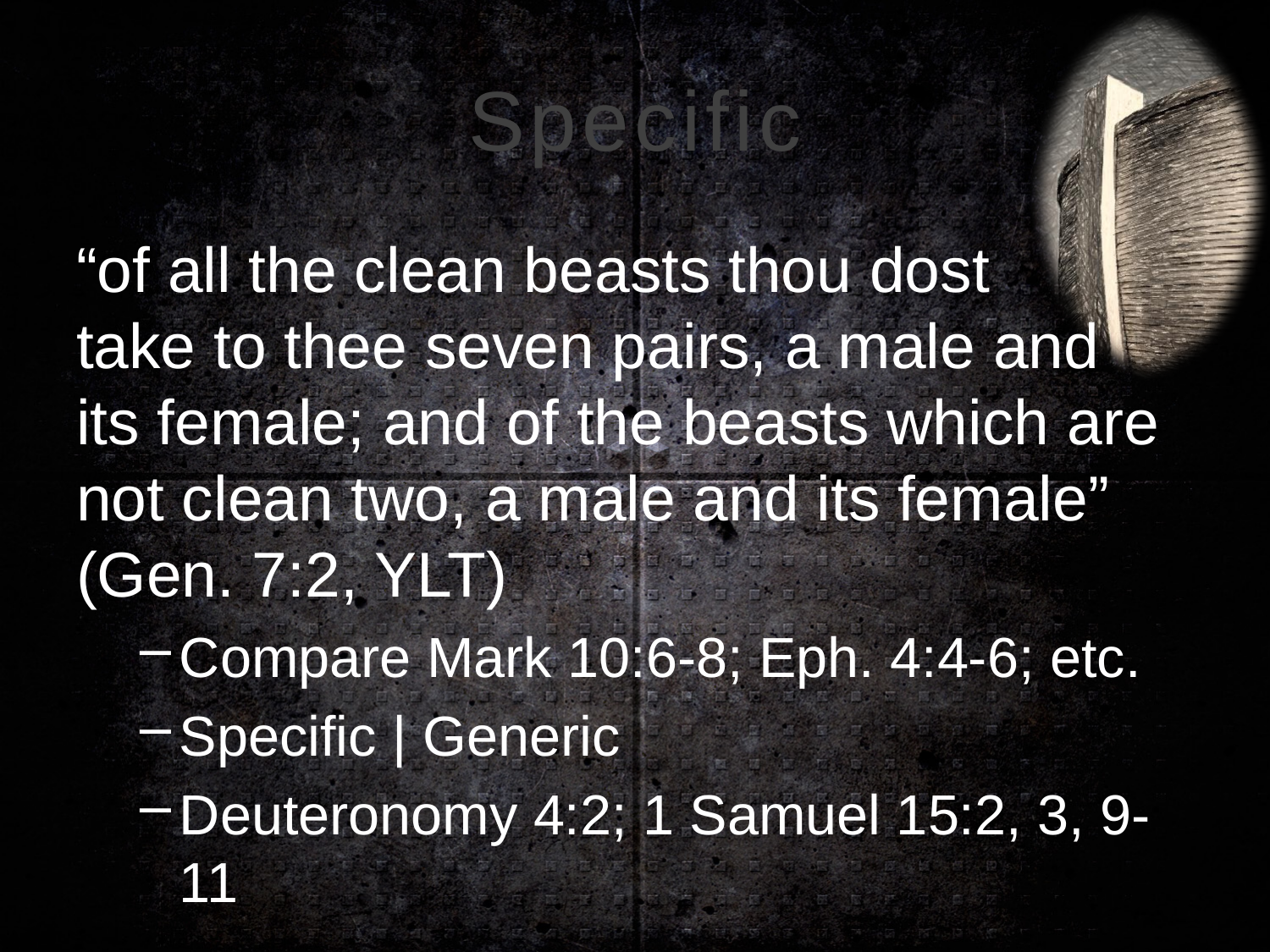

# Specific
“of all the clean beasts thou dost
take to thee seven pairs, a male and
its female; and of the beasts which are not clean two, a male and its female” (Gen. 7:2, YLT)
Compare Mark 10:6-8; Eph. 4:4-6; etc.
Specific | Generic
Deuteronomy 4:2; 1 Samuel 15:2, 3, 9-11